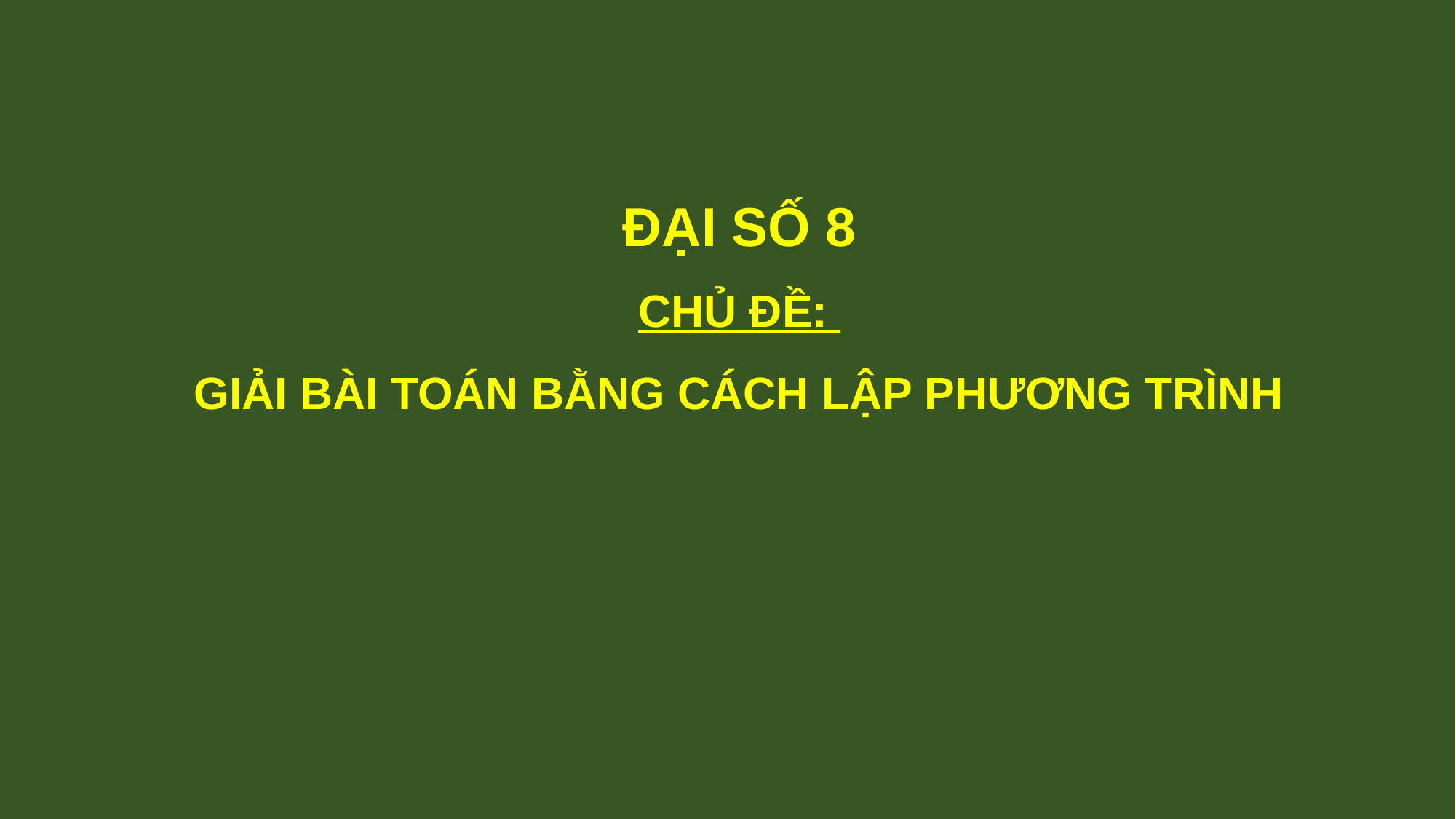

ĐẠI SỐ 8
CHỦ ĐỀ:
GIẢI BÀI TOÁN BẰNG CÁCH LẬP PHƯƠNG TRÌNH